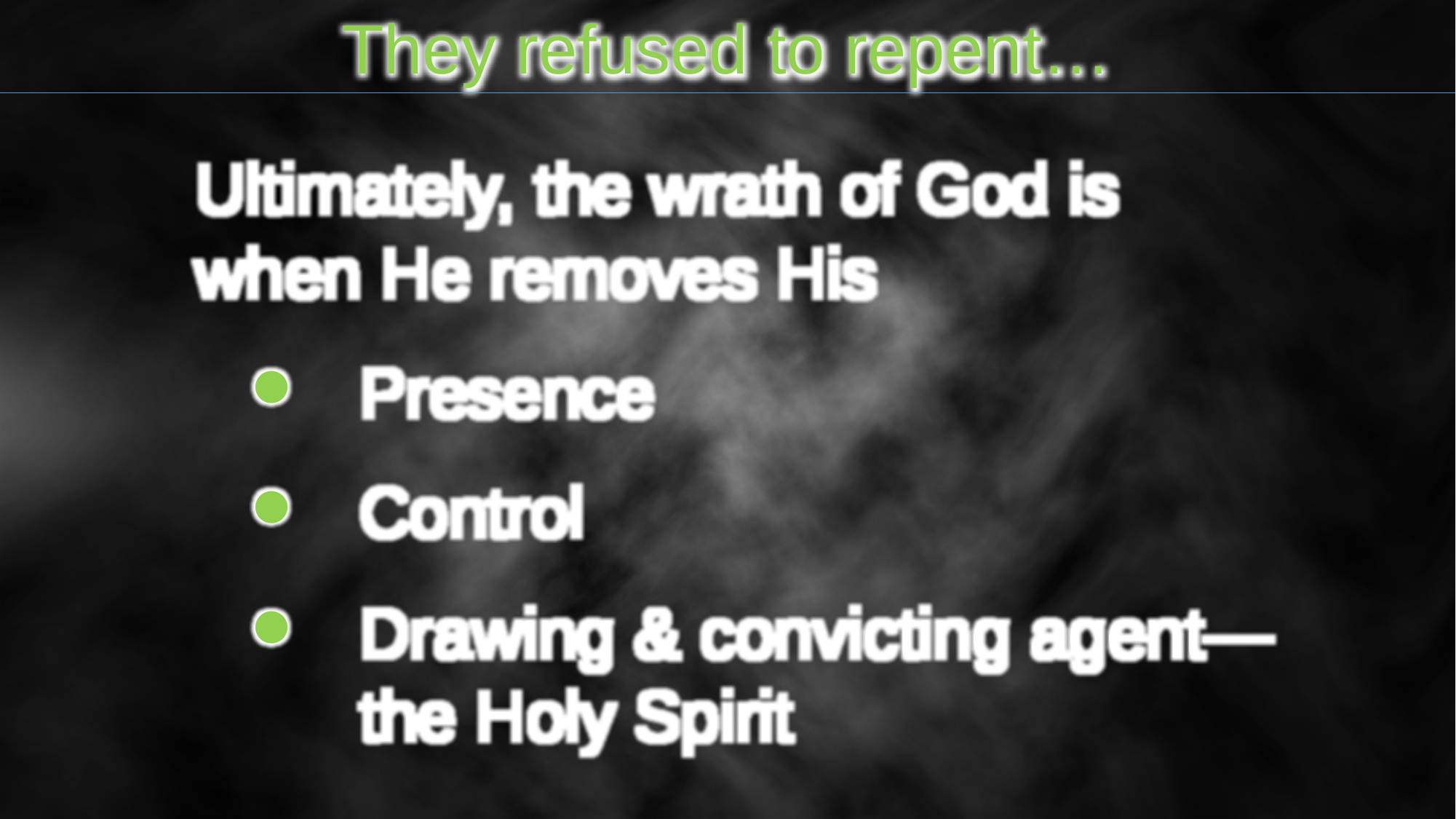

They refused to repent…
Ultimately, the wrath of God is
when He removes His
Presence
Control
Drawing & convicting agent—
the Holy Spirit